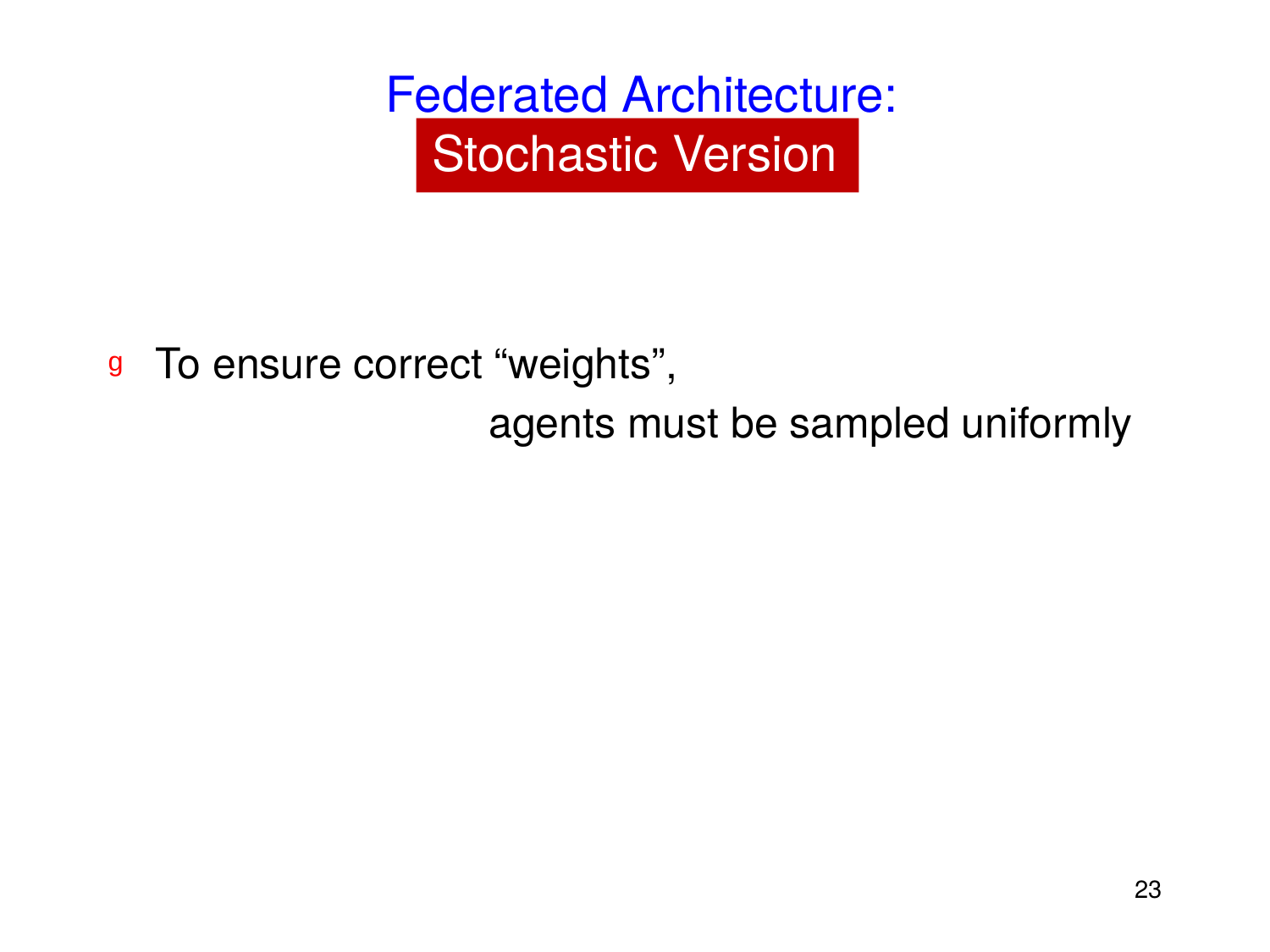

# Federated Architecture: Stochastic Version

To ensure correct “weights”,
			agents must be sampled uniformly
23